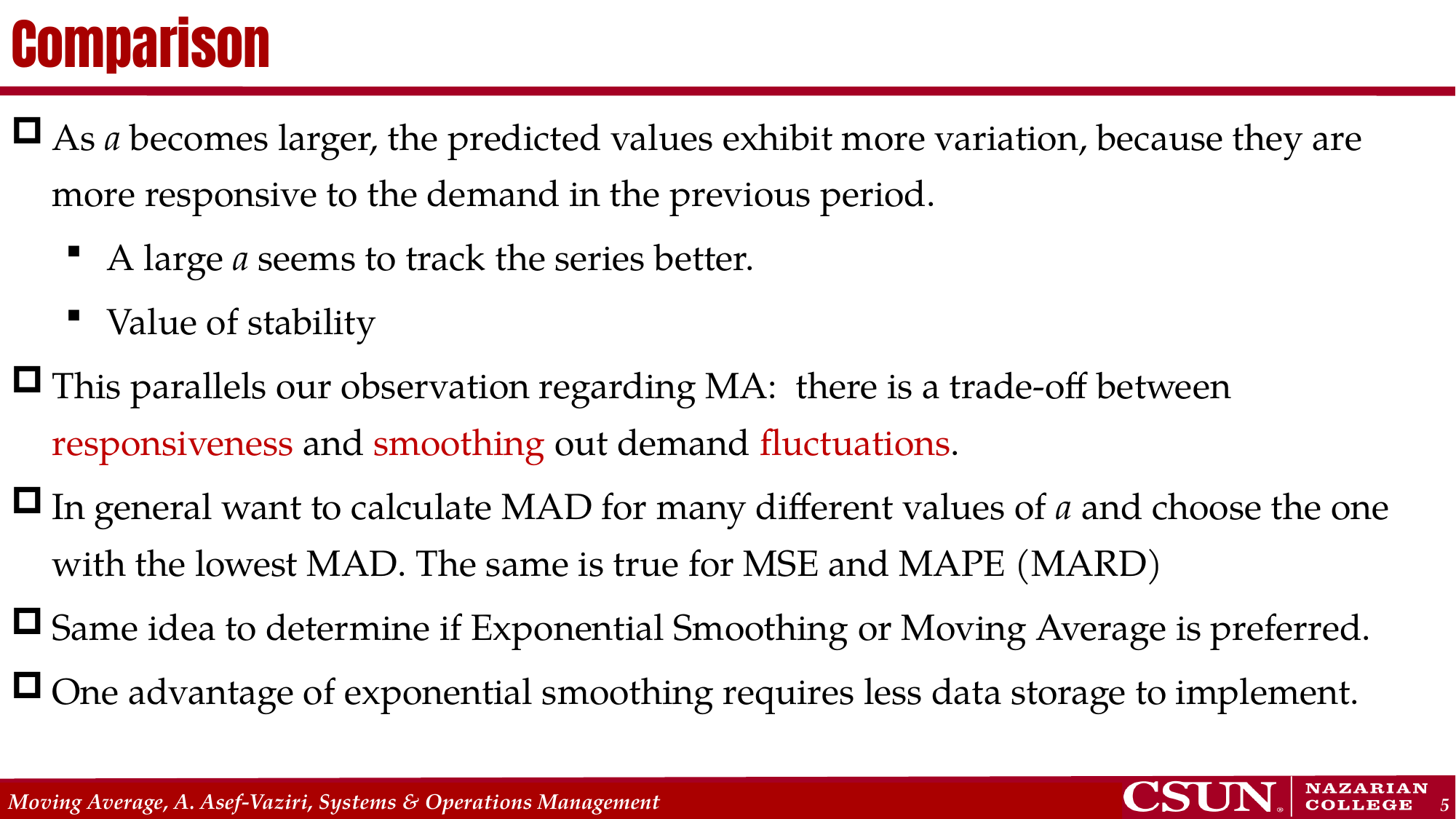

# Comparison
As a becomes larger, the predicted values exhibit more variation, because they are more responsive to the demand in the previous period.
A large a seems to track the series better.
Value of stability
This parallels our observation regarding MA:  there is a trade-off between responsiveness and smoothing out demand fluctuations.
In general want to calculate MAD for many different values of a and choose the one with the lowest MAD. The same is true for MSE and MAPE (MARD)
Same idea to determine if Exponential Smoothing or Moving Average is preferred.
One advantage of exponential smoothing requires less data storage to implement.